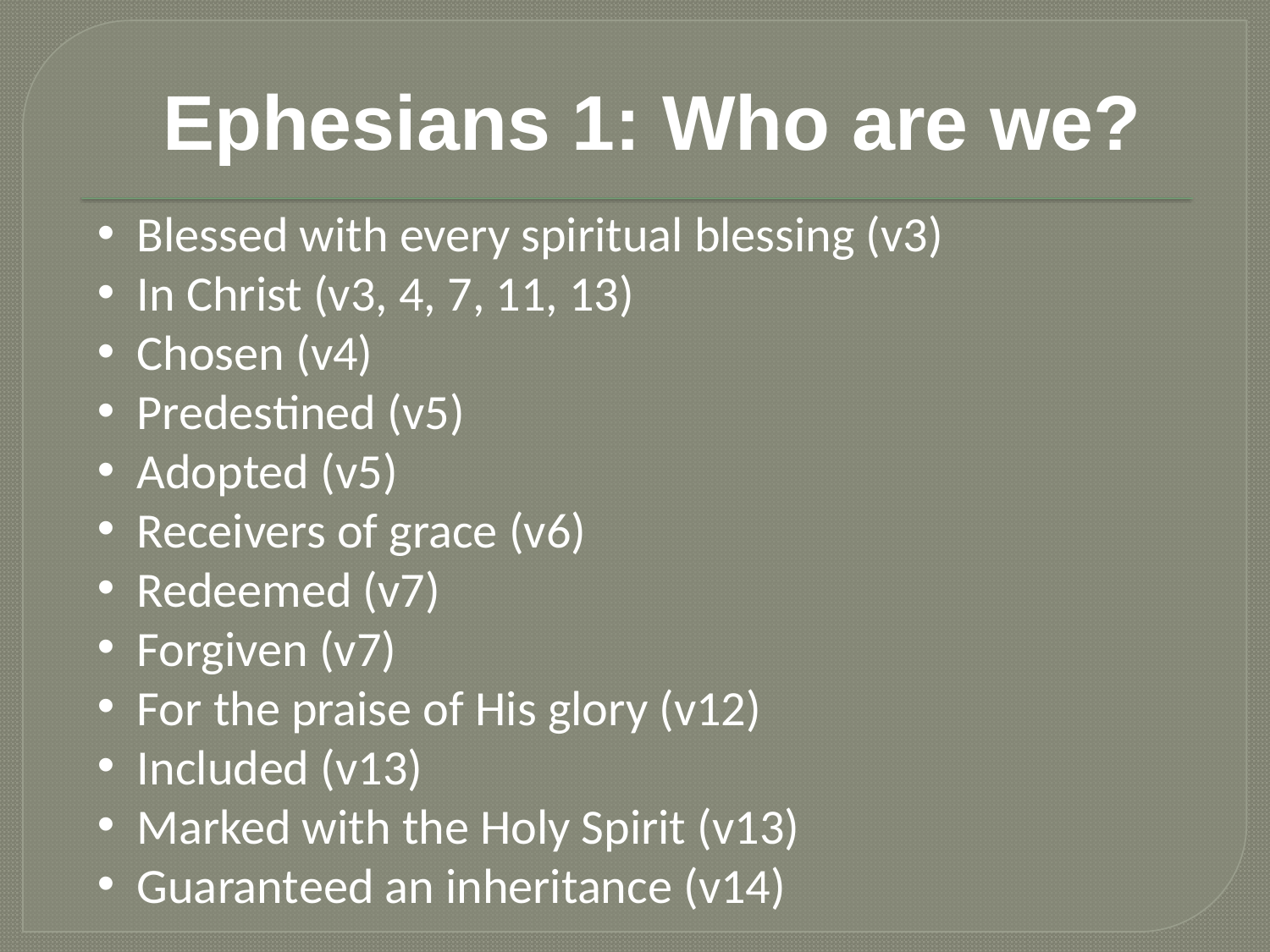

Ephesians 1: Who are we?
Blessed with every spiritual blessing (v3)
In Christ (v3, 4, 7, 11, 13)
Chosen (v4)
Predestined (v5)
Adopted (v5)
Receivers of grace (v6)
Redeemed (v7)
Forgiven (v7)
For the praise of His glory (v12)
Included (v13)
Marked with the Holy Spirit (v13)
Guaranteed an inheritance (v14)